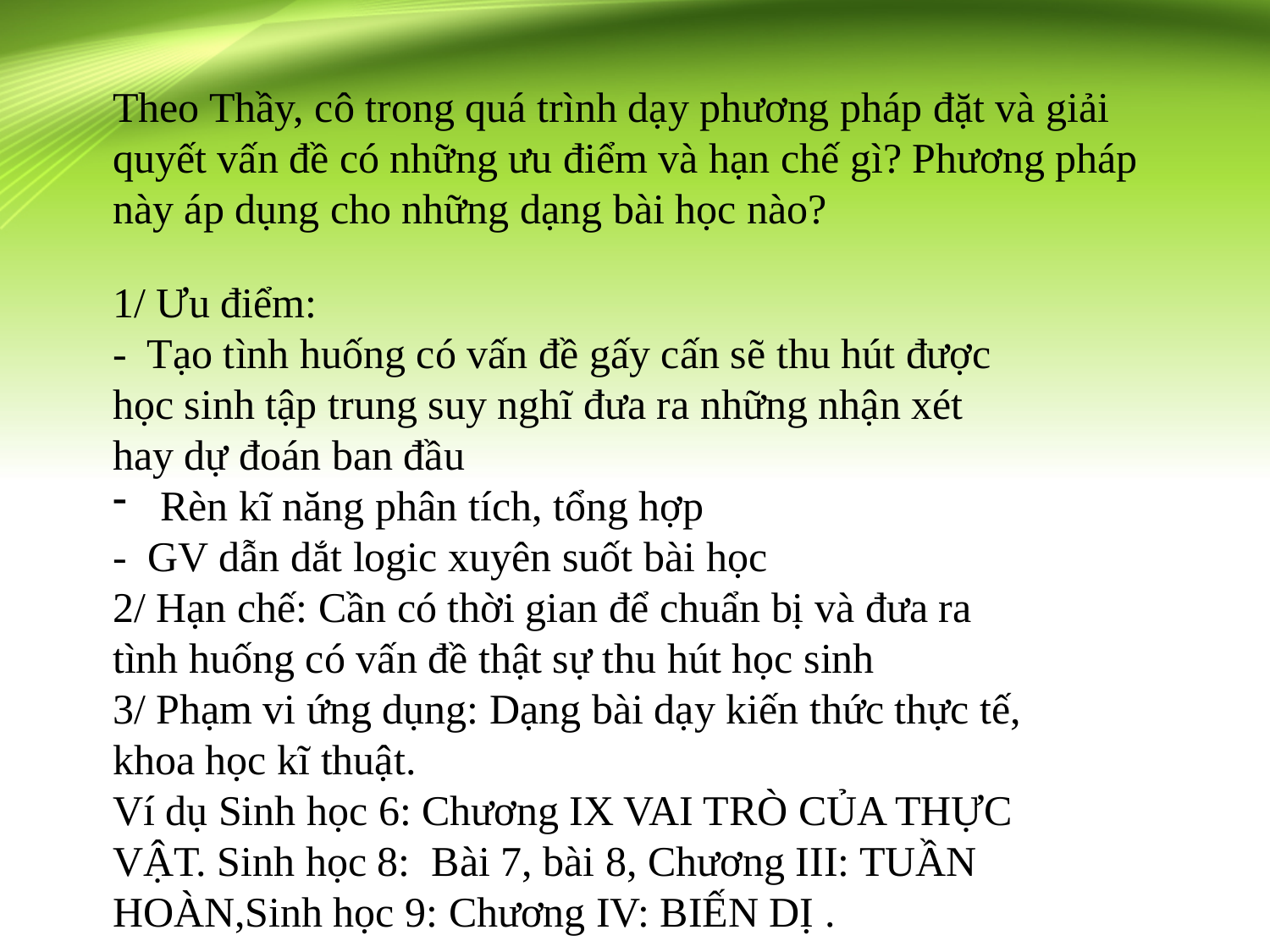

Theo Thầy, cô trong quá trình dạy phương pháp đặt và giải quyết vấn đề có những ưu điểm và hạn chế gì? Phương pháp này áp dụng cho những dạng bài học nào?

1/ Ưu điểm:
-  Tạo tình huống có vấn đề gấy cấn sẽ thu hút được học sinh tập trung suy nghĩ đưa ra những nhận xét hay dự đoán ban đầu
Rèn kĩ năng phân tích, tổng hợp
-  GV dẫn dắt logic xuyên suốt bài học
2/ Hạn chế: Cần có thời gian để chuẩn bị và đưa ra tình huống có vấn đề thật sự thu hút học sinh
3/ Phạm vi ứng dụng: Dạng bài dạy kiến thức thực tế, khoa học kĩ thuật.
Ví dụ Sinh học 6: Chương IX VAI TRÒ CỦA THỰC VẬT. Sinh học 8:  Bài 7, bài 8, Chương III: TUẦN HOÀN,Sinh học 9: Chương IV: BIẾN DỊ .